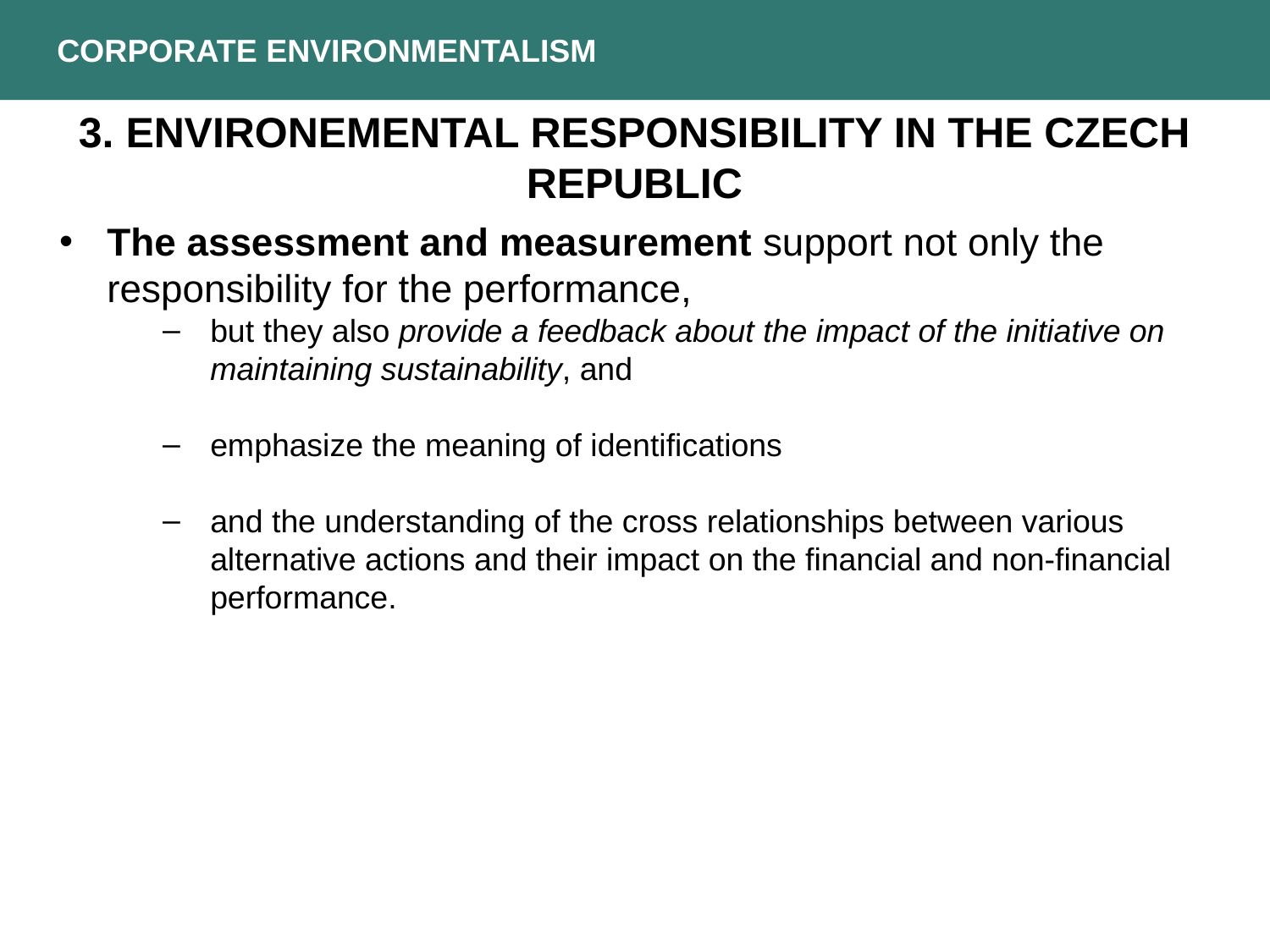

CORPORATE ENVIRONMENTALISM

3. Environemental Responsibility in the Czech Republic
The assessment and measurement support not only the responsibility for the performance,
but they also provide a feedback about the impact of the initiative on maintaining sustainability, and

emphasize the meaning of identifications

and the understanding of the cross relationships between various alternative actions and their impact on the financial and non-financial performance.